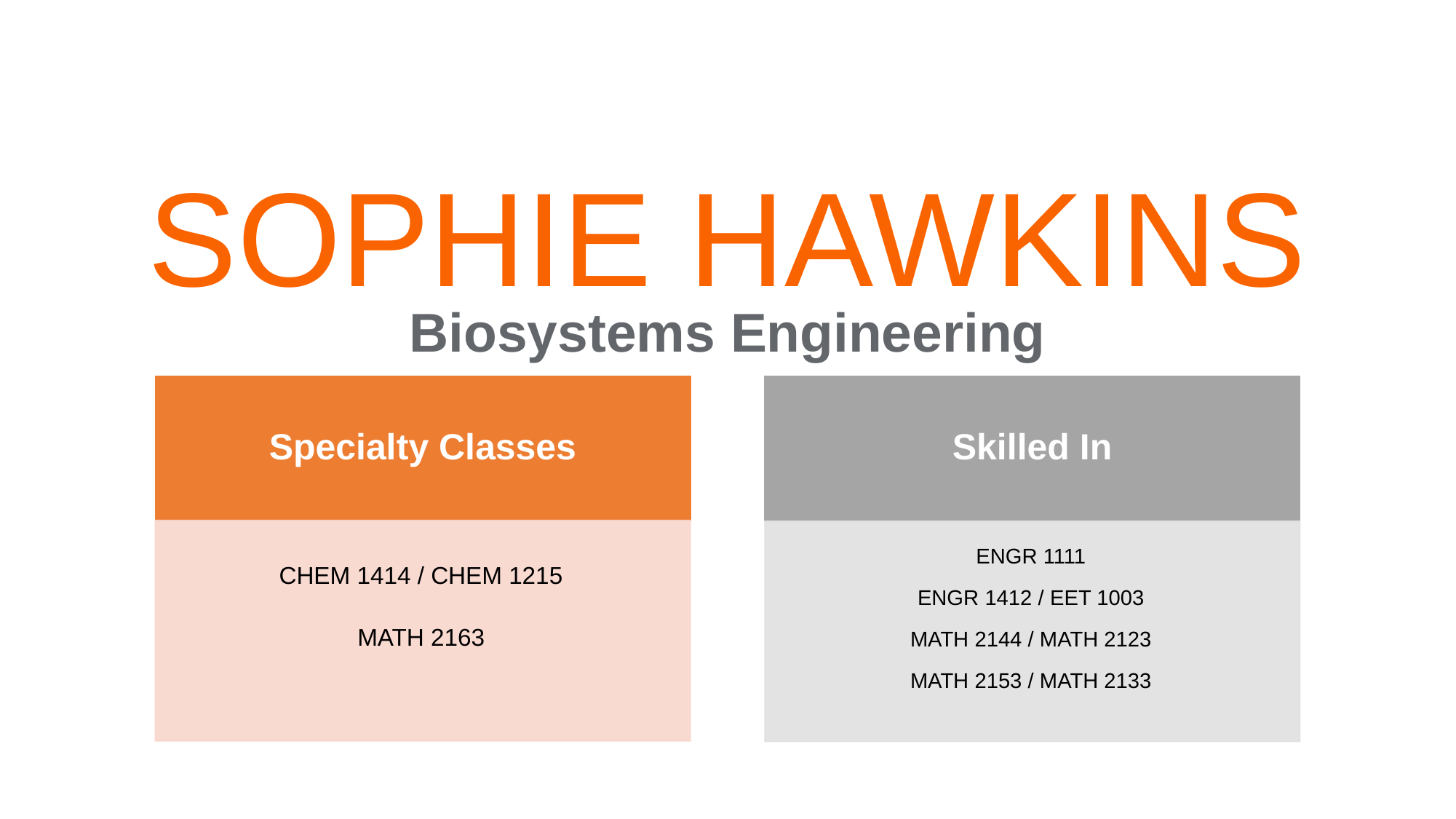

SOPHIE HAWKINS
Biosystems Engineering
Specialty Classes
CHEM 1414 / CHEM 1215
MATH 2163

Skilled In
ENGR 1111
ENGR 1412 / EET 1003
MATH 2144 / MATH 2123
MATH 2153 / MATH 2133